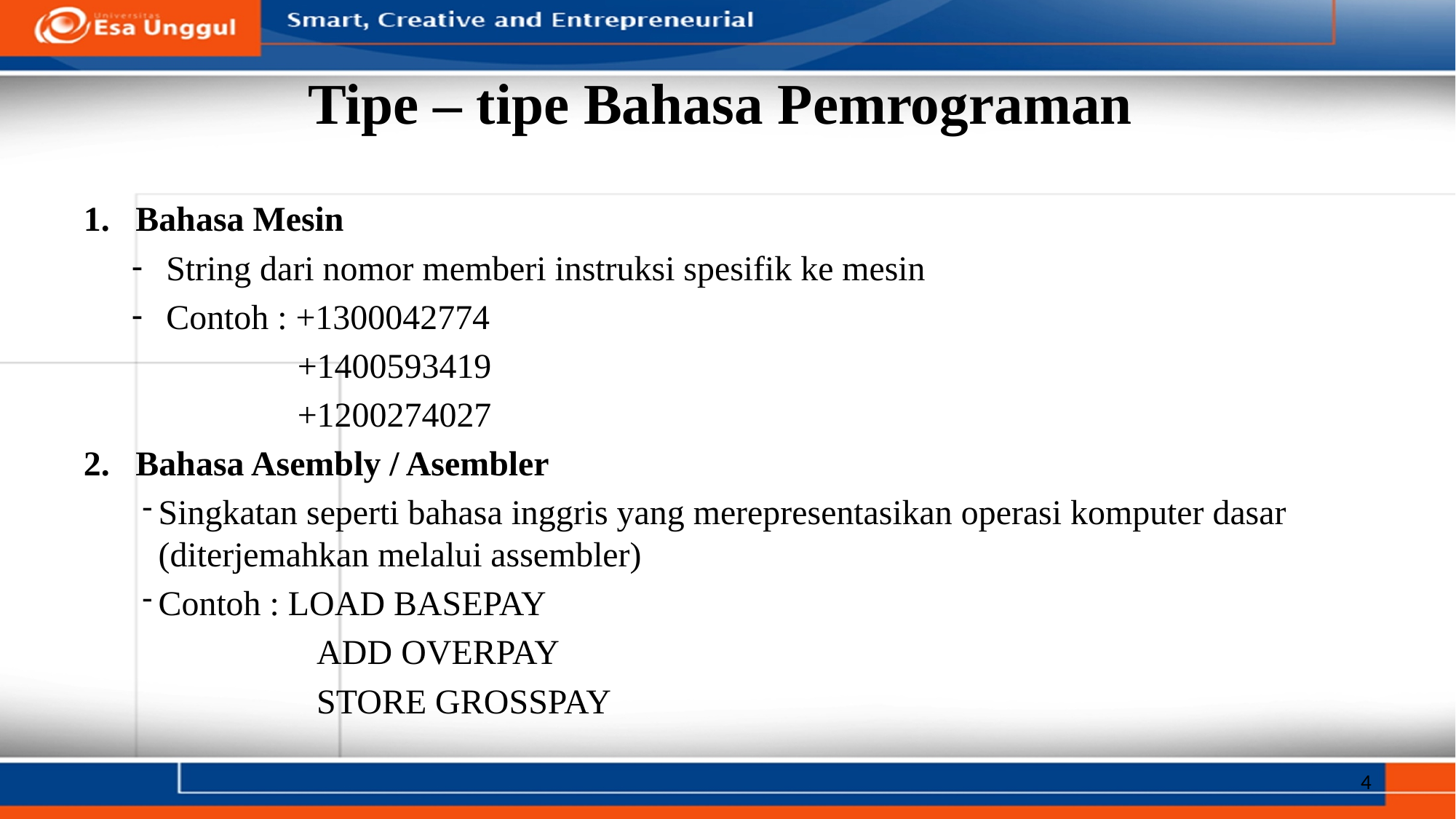

# Tipe – tipe Bahasa Pemrograman
Bahasa Mesin
String dari nomor memberi instruksi spesifik ke mesin
Contoh : +1300042774
                   +1400593419
                   +1200274027
Bahasa Asembly / Asembler
Singkatan seperti bahasa inggris yang merepresentasikan operasi komputer dasar (diterjemahkan melalui assembler)
 Contoh : LOAD BASEPAY
                    ADD OVERPAY
                    STORE GROSSPAY
4